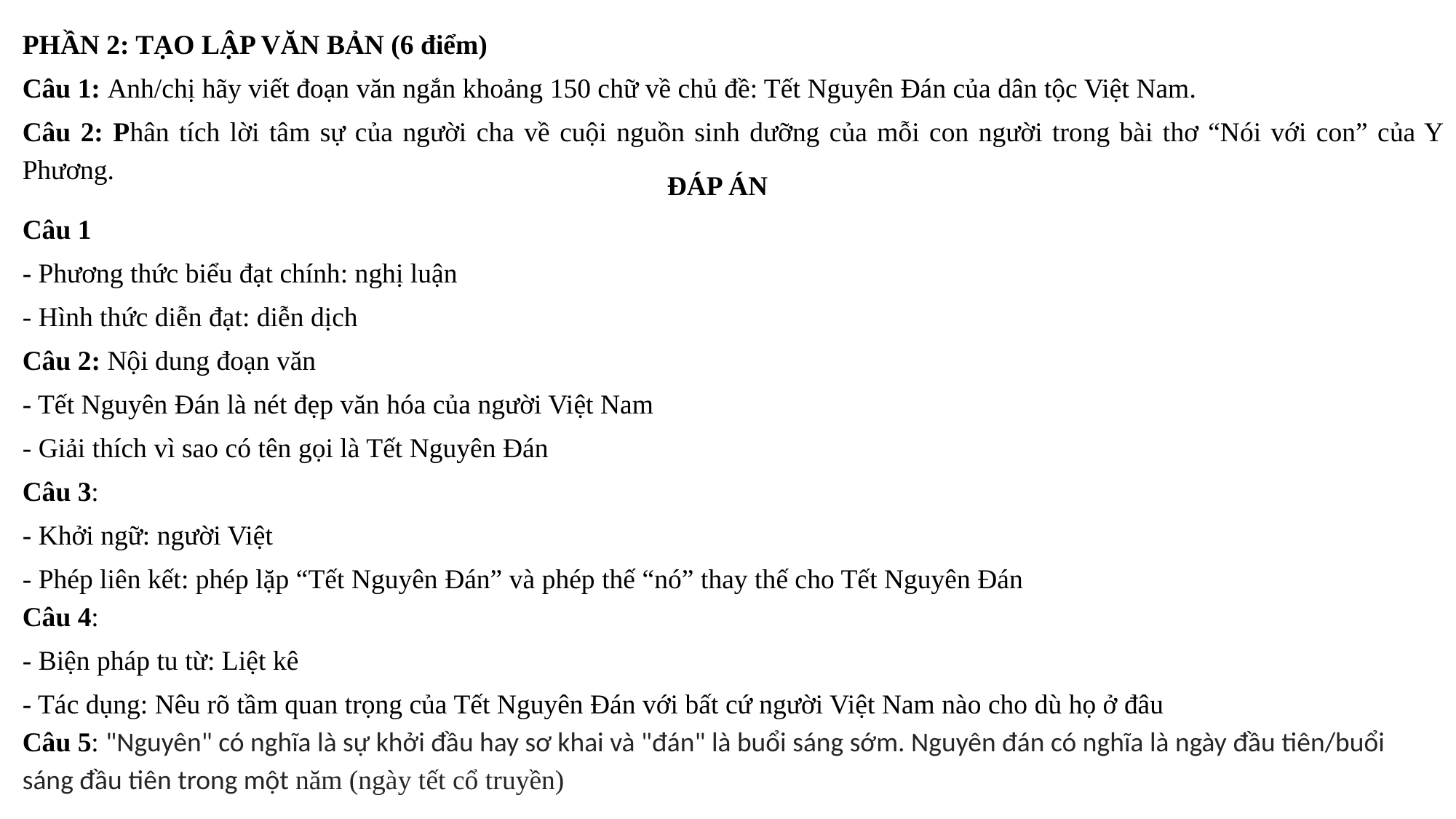

PHẦN 2: TẠO LẬP VĂN BẢN (6 điểm)
Câu 1: Anh/chị hãy viết đoạn văn ngắn khoảng 150 chữ về chủ đề: Tết Nguyên Đán của dân tộc Việt Nam.
Câu 2: Phân tích lời tâm sự của người cha về cuội nguồn sinh dưỡng của mỗi con người trong bài thơ “Nói với con” của Y Phương.
ĐÁP ÁN
Câu 1
- Phương thức biểu đạt chính: nghị luận
- Hình thức diễn đạt: diễn dịch
Câu 2: Nội dung đoạn văn
- Tết Nguyên Đán là nét đẹp văn hóa của người Việt Nam
- Giải thích vì sao có tên gọi là Tết Nguyên Đán
Câu 3:
- Khởi ngữ: người Việt
- Phép liên kết: phép lặp “Tết Nguyên Đán” và phép thế “nó” thay thế cho Tết Nguyên Đán
Câu 4:
- Biện pháp tu từ: Liệt kê
- Tác dụng: Nêu rõ tầm quan trọng của Tết Nguyên Đán với bất cứ người Việt Nam nào cho dù họ ở đâu
Câu 5: "Nguyên" có nghĩa là sự khởi đầu hay sơ khai và "đán" là buổi sáng sớm. Nguyên đán có nghĩa là ngày đầu tiên/buổi sáng đầu tiên trong một năm (ngày tết cổ truyền)